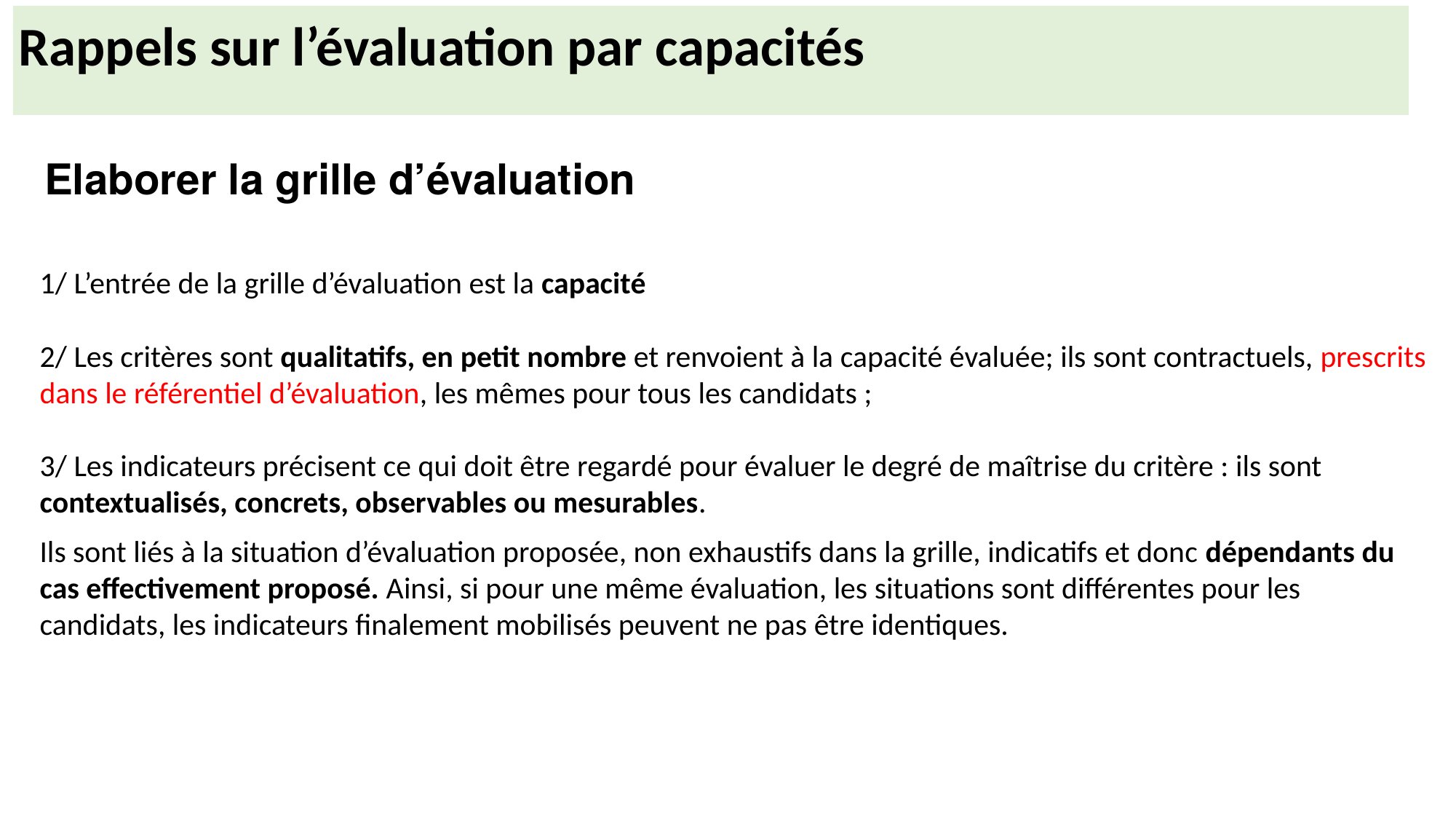

Rappels sur l’évaluation par capacités

# Elaborer la grille d’évaluation
1/ L’entrée de la grille d’évaluation est la capacité

2/ Les critères sont qualitatifs, en petit nombre et renvoient à la capacité évaluée; ils sont contractuels, prescrits dans le référentiel d’évaluation, les mêmes pour tous les candidats ;

3/ Les indicateurs précisent ce qui doit être regardé pour évaluer le degré de maîtrise du critère : ils sont contextualisés, concrets, observables ou mesurables.
Ils sont liés à la situation d’évaluation proposée, non exhaustifs dans la grille, indicatifs et donc dépendants du cas effectivement proposé. Ainsi, si pour une même évaluation, les situations sont différentes pour les candidats, les indicateurs finalement mobilisés peuvent ne pas être identiques.